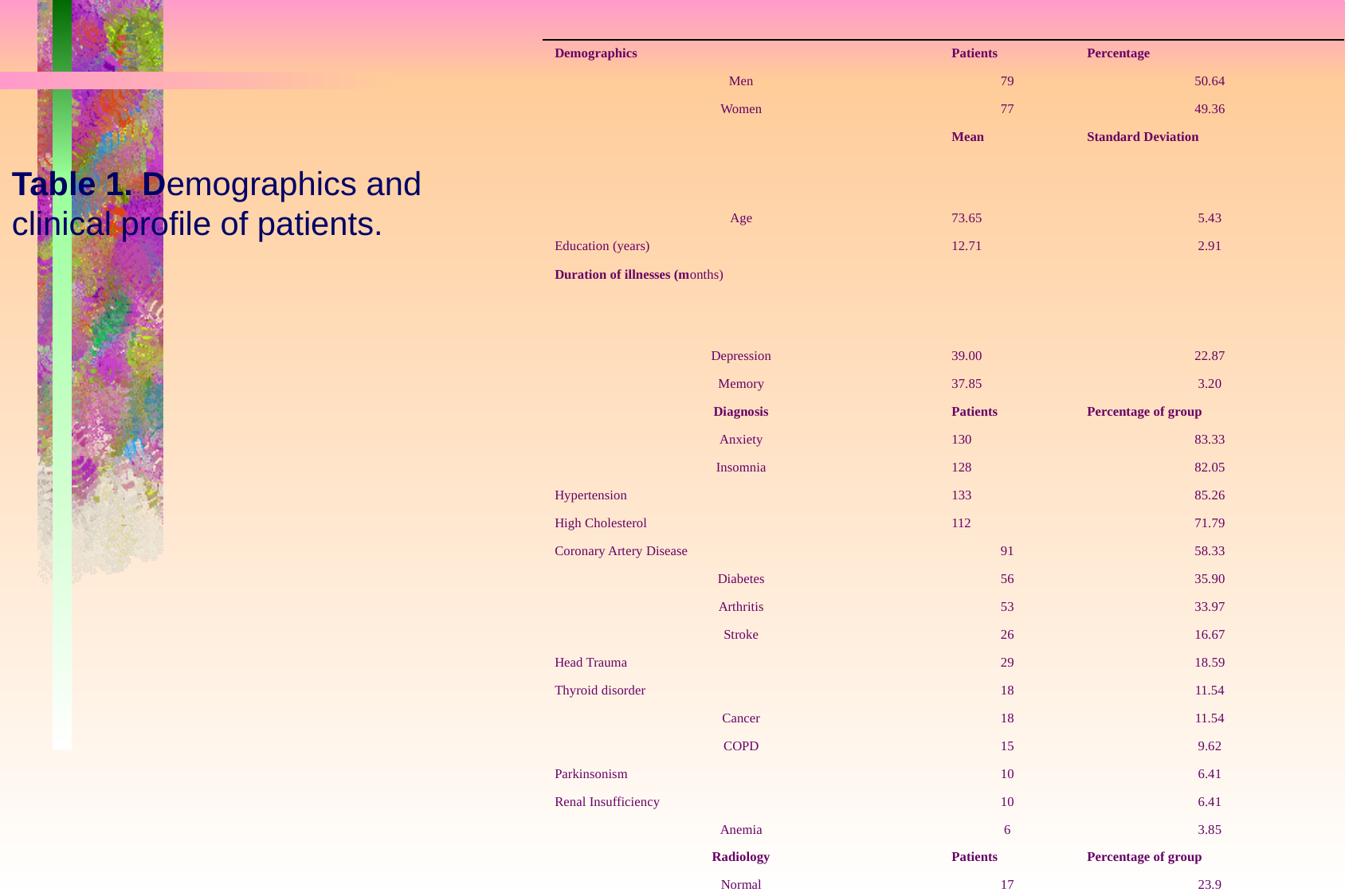

| Demographics | Patients | Percentage |
| --- | --- | --- |
| Men | 79 | 50.64 |
| Women | 77 | 49.36 |
|  | Mean | Standard Deviation |
| Age | 73.65 | 5.43 |
| Education (years) | 12.71 | 2.91 |
| Duration of illnesses (months) |  |  |
| Depression | 39.00 | 22.87 |
| Memory | 37.85 | 3.20 |
| Diagnosis | Patients | Percentage of group |
| Anxiety | 130 | 83.33 |
| Insomnia | 128 | 82.05 |
| Hypertension | 133 | 85.26 |
| High Cholesterol | 112 | 71.79 |
| Coronary Artery Disease | 91 | 58.33 |
| Diabetes | 56 | 35.90 |
| Arthritis | 53 | 33.97 |
| Stroke | 26 | 16.67 |
| Head Trauma | 29 | 18.59 |
| Thyroid disorder | 18 | 11.54 |
| Cancer | 18 | 11.54 |
| COPD | 15 | 9.62 |
| Parkinsonism | 10 | 6.41 |
| Renal Insufficiency | 10 | 6.41 |
| Anemia | 6 | 3.85 |
| Radiology | Patients | Percentage of group |
| Normal | 17 | 23.9 |
| Abnormal | 54 | 76.1 |
Table 1. Demographics and clinical profile of patients.